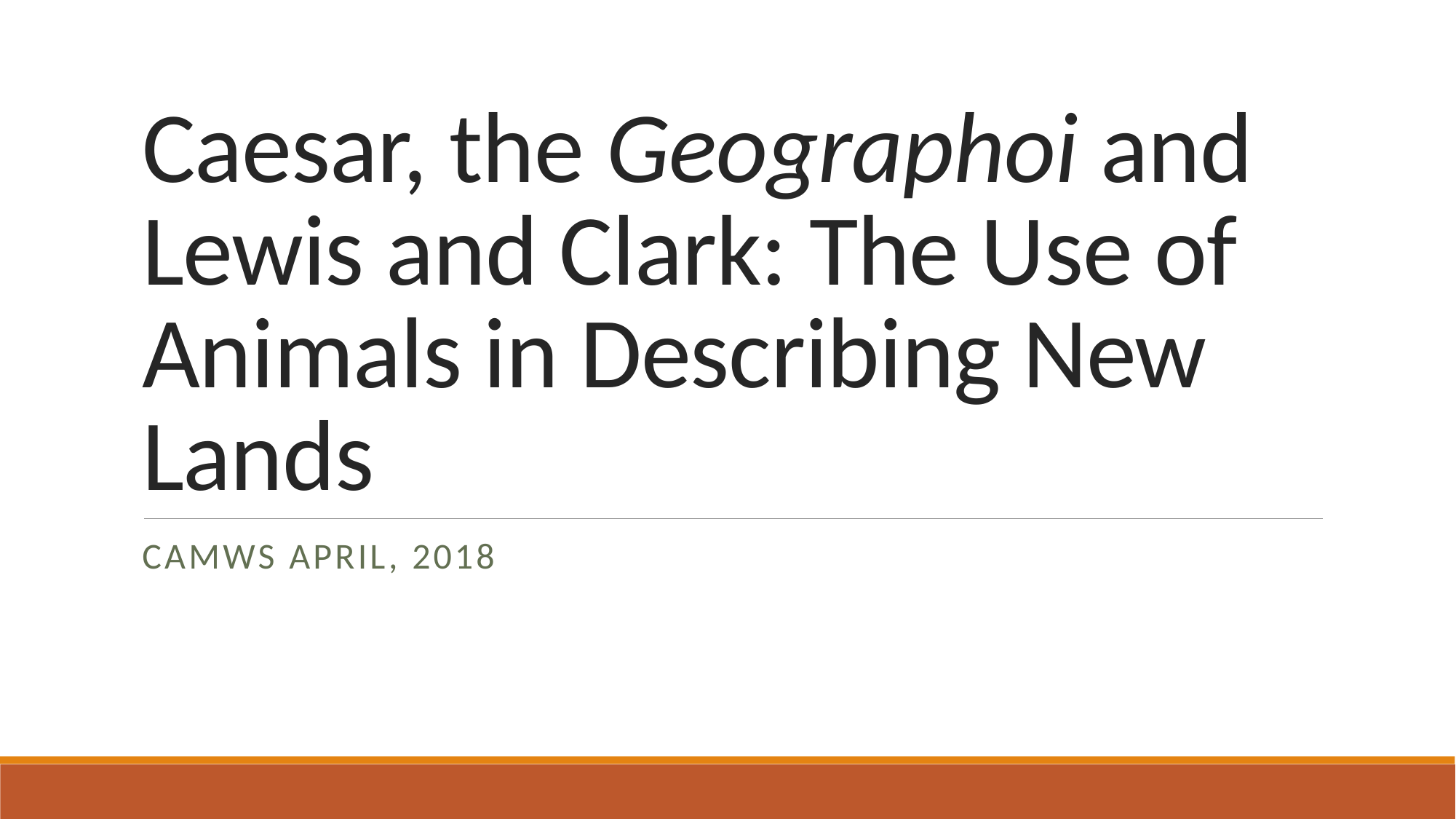

# Caesar, the Geographoi and Lewis and Clark: The Use of Animals in Describing New Lands
CAMWS April, 2018